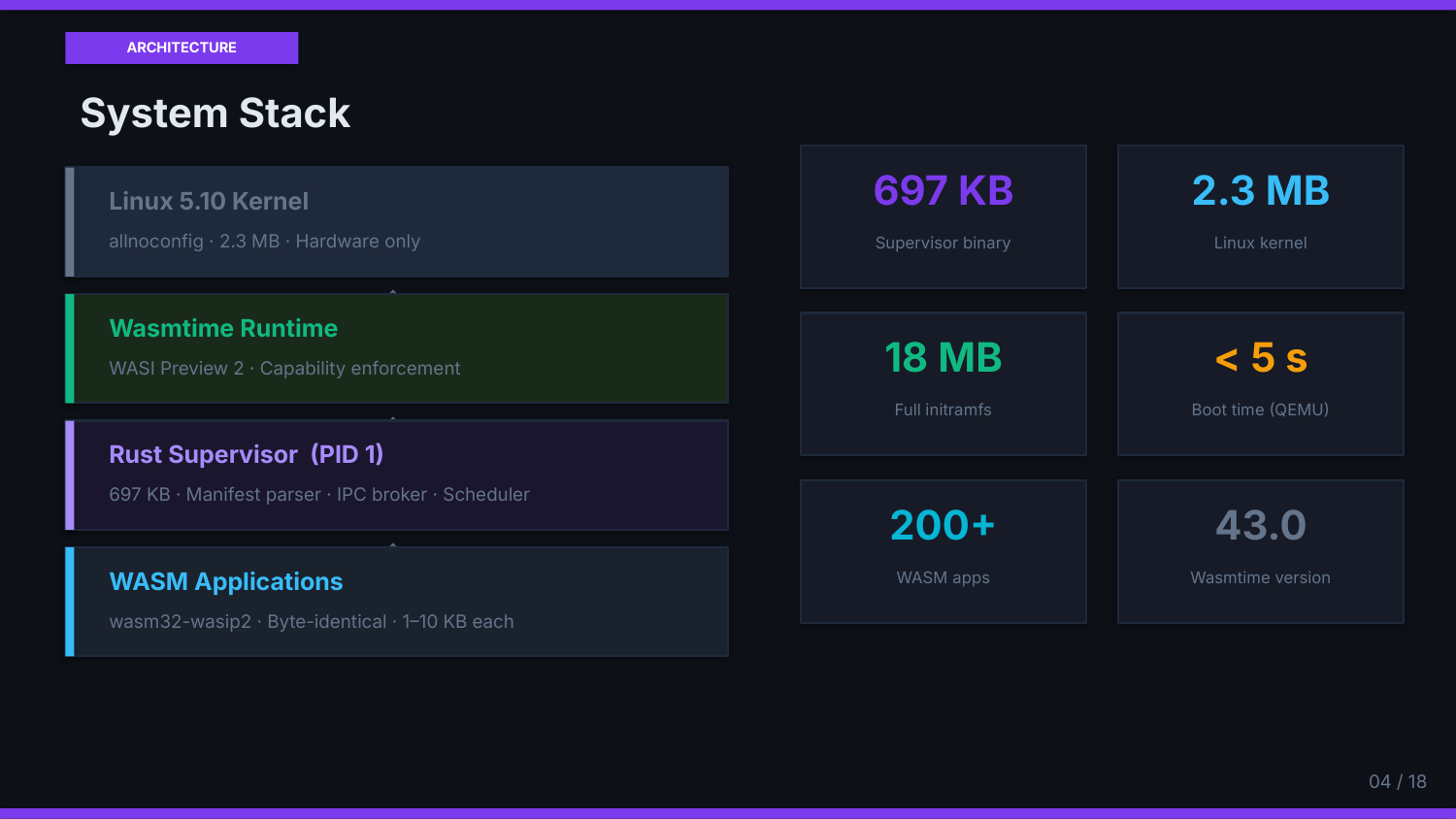

ARCHITECTURE
System Stack

697 KB
2.3 MB

Linux 5.10 Kernel
allnoconfig · 2.3 MB · Hardware only
Supervisor binary
Linux kernel
↕

Wasmtime Runtime

18 MB
< 5 s
WASI Preview 2 · Capability enforcement
Full initramfs
Boot time (QEMU)
↕

Rust Supervisor  (PID 1)
697 KB · Manifest parser · IPC broker · Scheduler

200+
43.0
↕

WASM Applications
WASM apps
Wasmtime version
wasm32-wasip2 · Byte-identical · 1–10 KB each
04 / 18